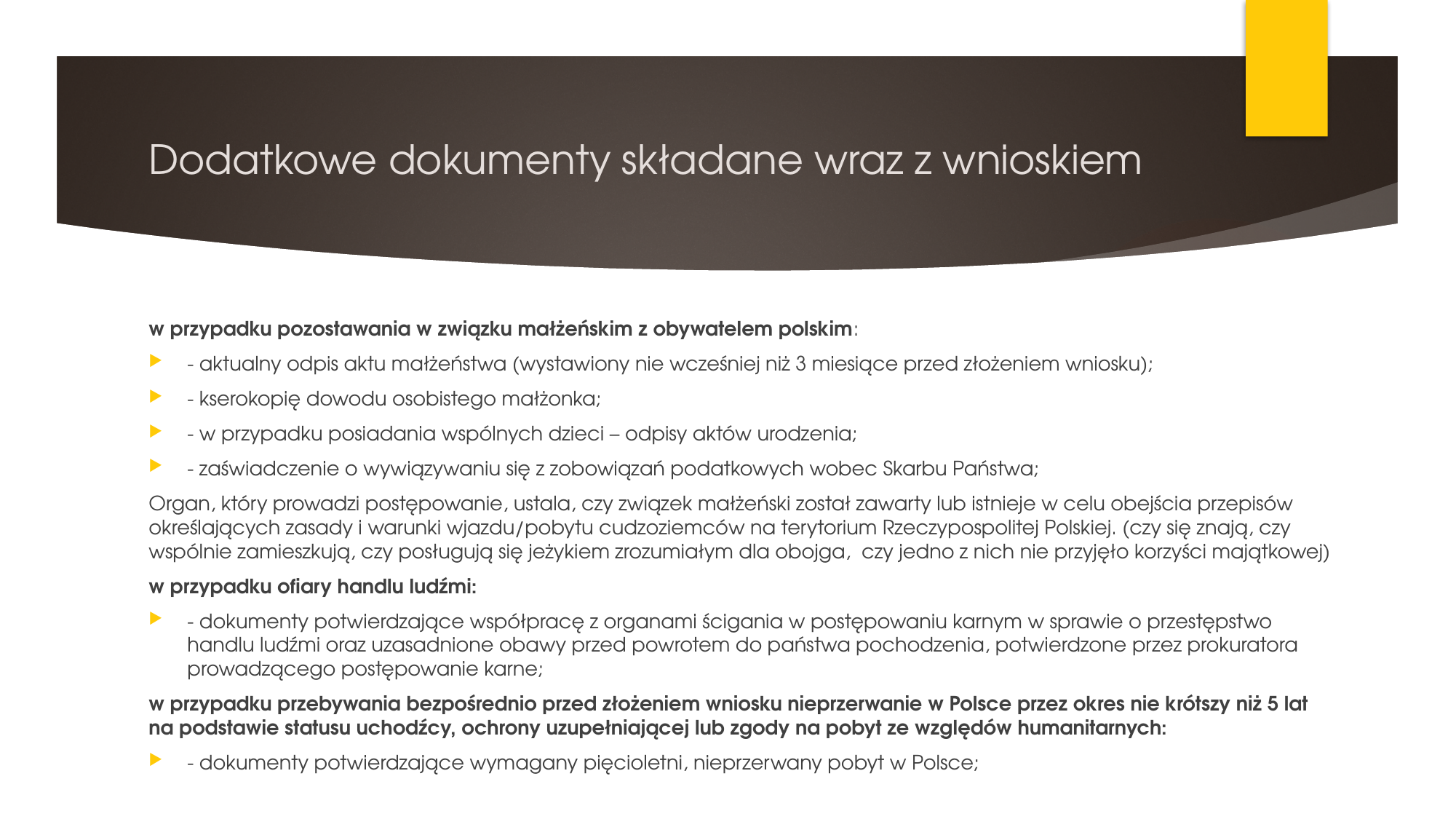

# Dodatkowe dokumenty składane wraz z wnioskiem
w przypadku pozostawania w związku małżeńskim z obywatelem polskim:
- aktualny odpis aktu małżeństwa (wystawiony nie wcześniej niż 3 miesiące przed złożeniem wniosku);
- kserokopię dowodu osobistego małżonka;
- w przypadku posiadania wspólnych dzieci – odpisy aktów urodzenia;
- zaświadczenie o wywiązywaniu się z zobowiązań podatkowych wobec Skarbu Państwa;
Organ, który prowadzi postępowanie, ustala, czy związek małżeński został zawarty lub istnieje w celu obejścia przepisów określających zasady i warunki wjazdu/pobytu cudzoziemców na terytorium Rzeczypospolitej Polskiej. (czy się znają, czy wspólnie zamieszkują, czy posługują się jeżykiem zrozumiałym dla obojga,  czy jedno z nich nie przyjęło korzyści majątkowej)
w przypadku ofiary handlu ludźmi:
- dokumenty potwierdzające współpracę z organami ścigania w postępowaniu karnym w sprawie o przestępstwo handlu ludźmi oraz uzasadnione obawy przed powrotem do państwa pochodzenia, potwierdzone przez prokuratora prowadzącego postępowanie karne;
w przypadku przebywania bezpośrednio przed złożeniem wniosku nieprzerwanie w Polsce przez okres nie krótszy niż 5 lat na podstawie statusu uchodźcy, ochrony uzupełniającej lub zgody na pobyt ze względów humanitarnych:
- dokumenty potwierdzające wymagany pięcioletni, nieprzerwany pobyt w Polsce;